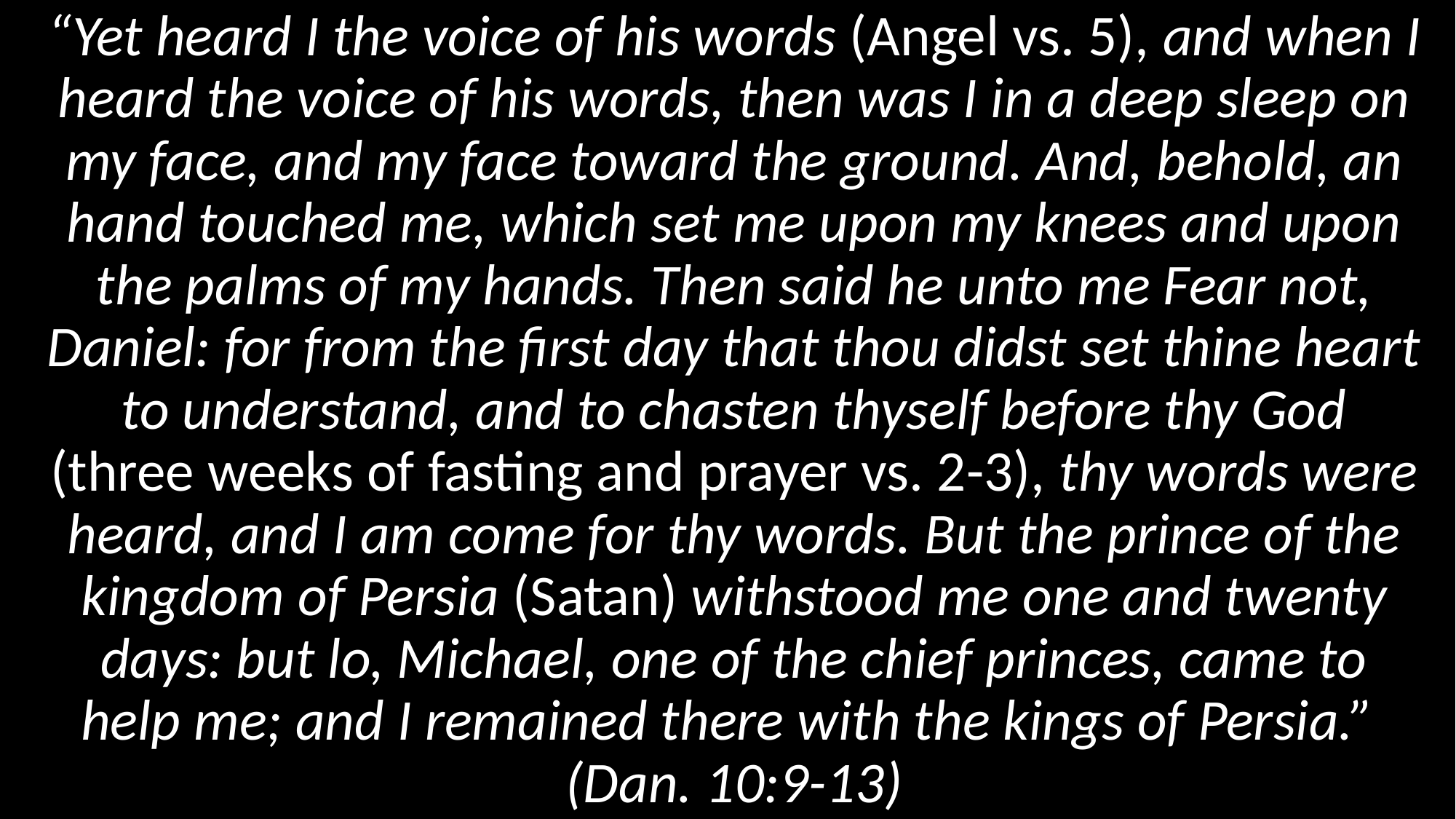

# “Yet heard I the voice of his words (Angel vs. 5), and when I heard the voice of his words, then was I in a deep sleep on my face, and my face toward the ground. And, behold, an hand touched me, which set me upon my knees and upon the palms of my hands. Then said he unto me Fear not, Daniel: for from the first day that thou didst set thine heart to understand, and to chasten thyself before thy God (three weeks of fasting and prayer vs. 2-3), thy words were heard, and I am come for thy words. But the prince of the kingdom of Persia (Satan) withstood me one and twenty days: but lo, Michael, one of the chief princes, came to help me; and I remained there with the kings of Persia.” (Dan. 10:9-13)